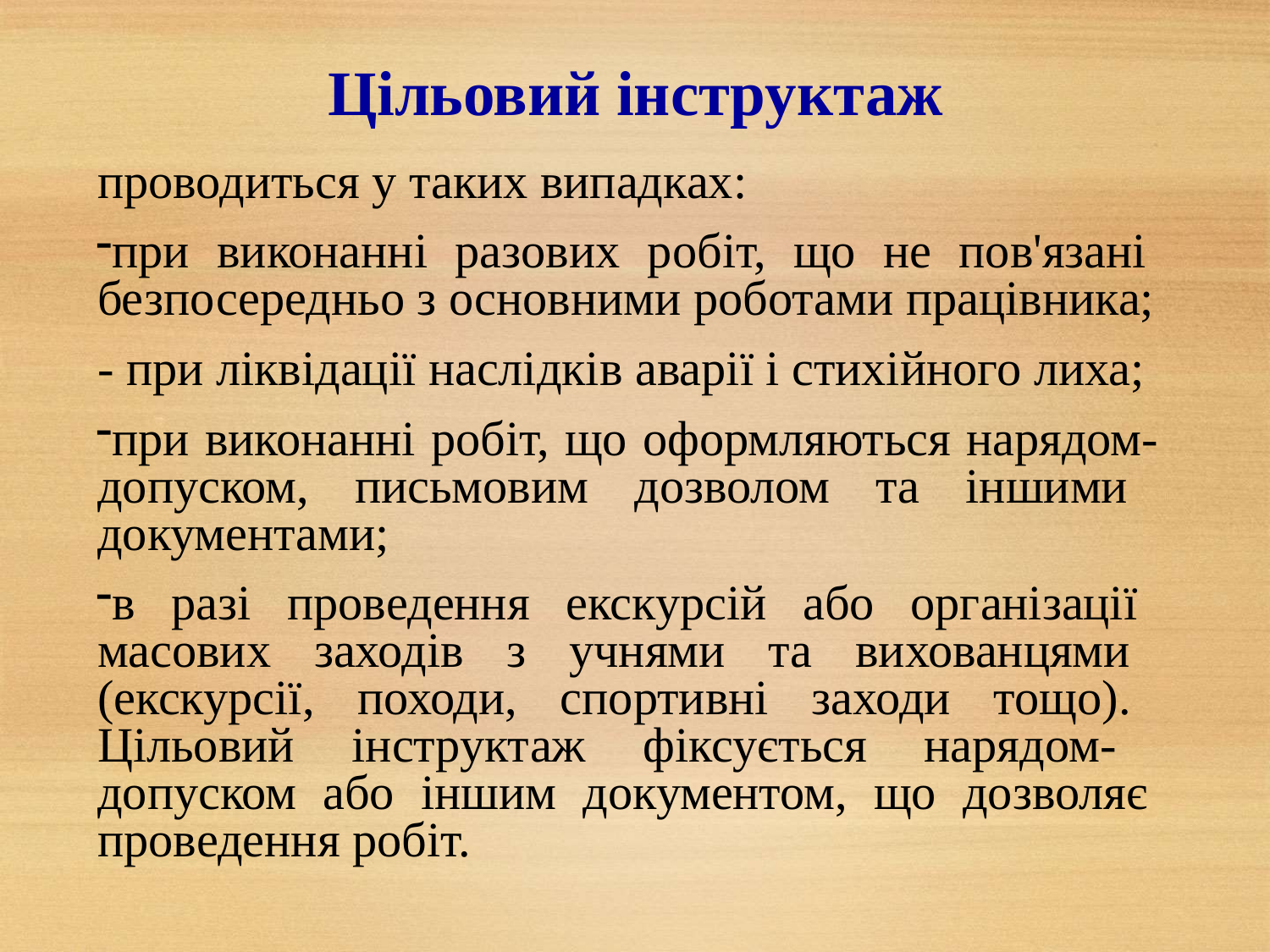

# Цільовий інструктаж
проводиться у таких випадках:
при виконанні разових робіт, що не пов'язані  безпосередньо з основними роботами працівника;
- при ліквідації наслідків аварії і стихійного лиха;
при виконанні робіт, що оформляються нарядом-  допуском, письмовим дозволом та іншими  документами;
в разі проведення екскурсій або організації  масових заходів з учнями та вихованцями  (екскурсії, походи, спортивні заходи тощо).  Цільовий інструктаж фіксується нарядом-  допуском або іншим документом, що дозволяє  проведення робіт.